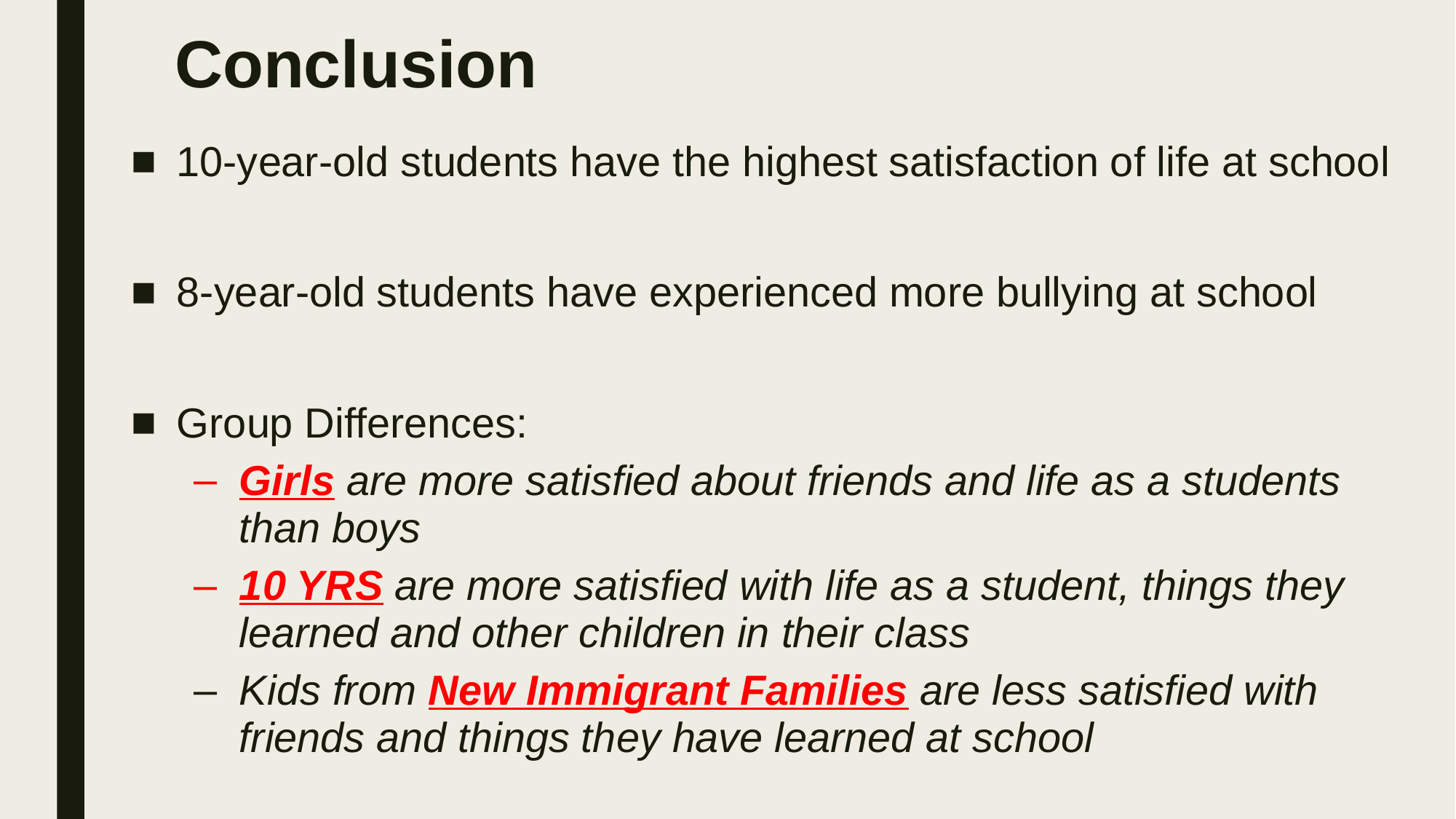

# Conclusion
10-year-old students have the highest satisfaction of life at school

8-year-old students have experienced more bullying at school

Group Differences:
Girls are more satisfied about friends and life as a students than boys
10 YRS are more satisfied with life as a student, things they learned and other children in their class
Kids from New Immigrant Families are less satisfied with friends and things they have learned at school